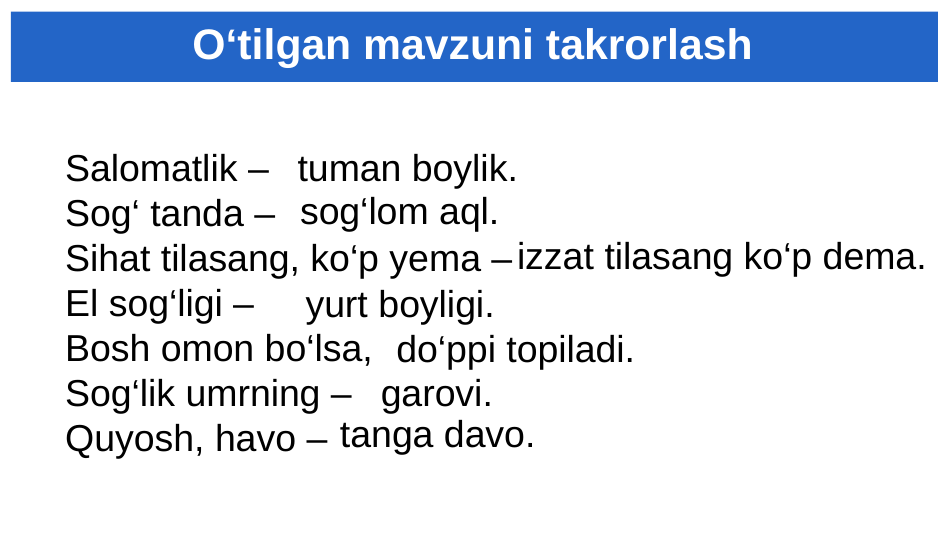

# O‘tilgan mavzuni takrorlash
Salomatlik –
Sog‘ tanda –
Sihat tilasang, ko‘p yema –
El sog‘ligi –
Bosh omon bo‘lsa,
Sog‘lik umrning –
Quyosh, havo –
tuman boylik.
sog‘lom aql.
izzat tilasang ko‘p dema.
yurt boyligi.
do‘ppi topiladi.
 garovi.
tanga davo.